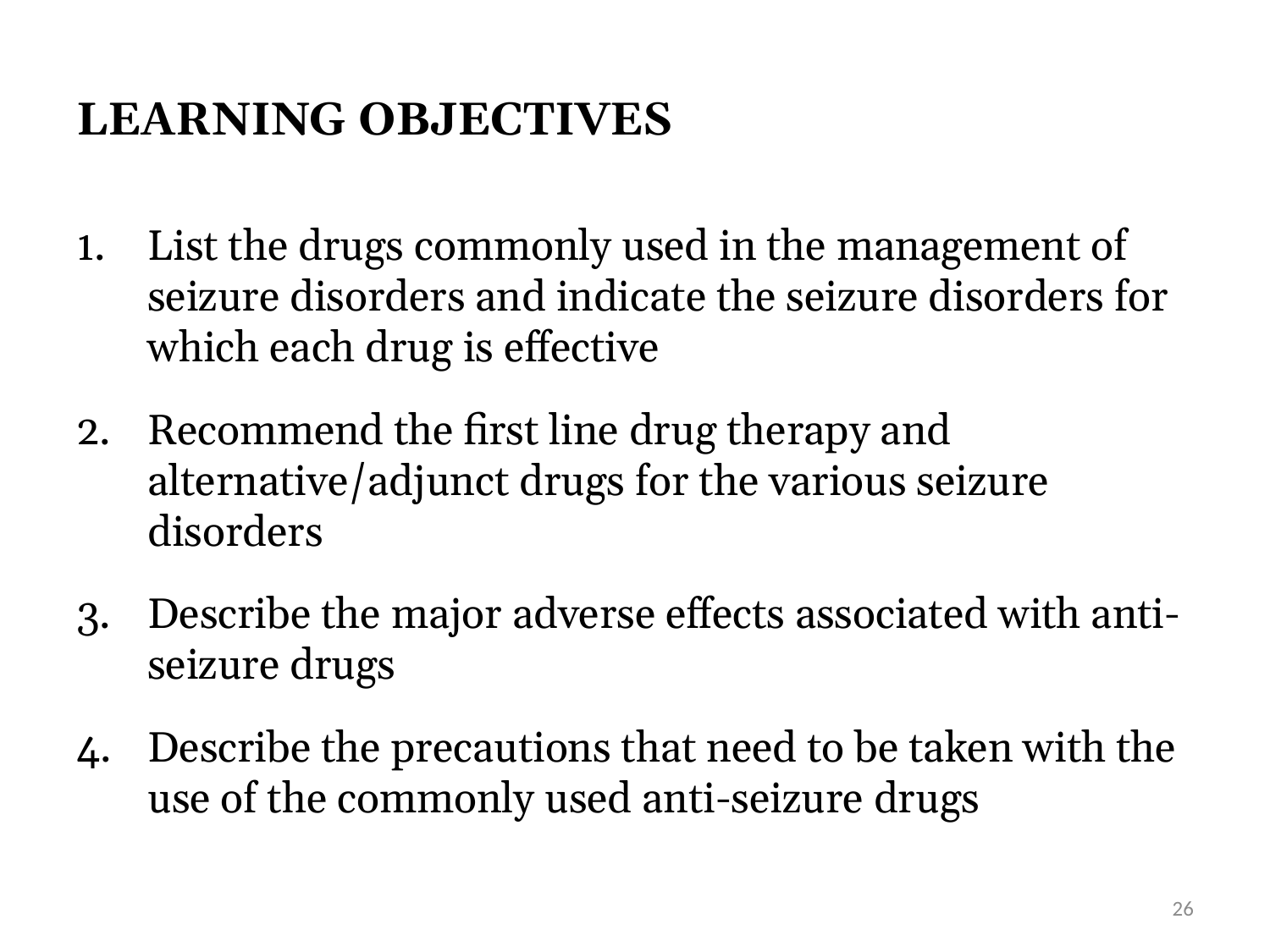

LEARNING OBJECTIVES
List the drugs commonly used in the management of seizure disorders and indicate the seizure disorders for which each drug is effective
Recommend the first line drug therapy and alternative/adjunct drugs for the various seizure disorders
Describe the major adverse effects associated with anti-seizure drugs
Describe the precautions that need to be taken with the use of the commonly used anti-seizure drugs
26